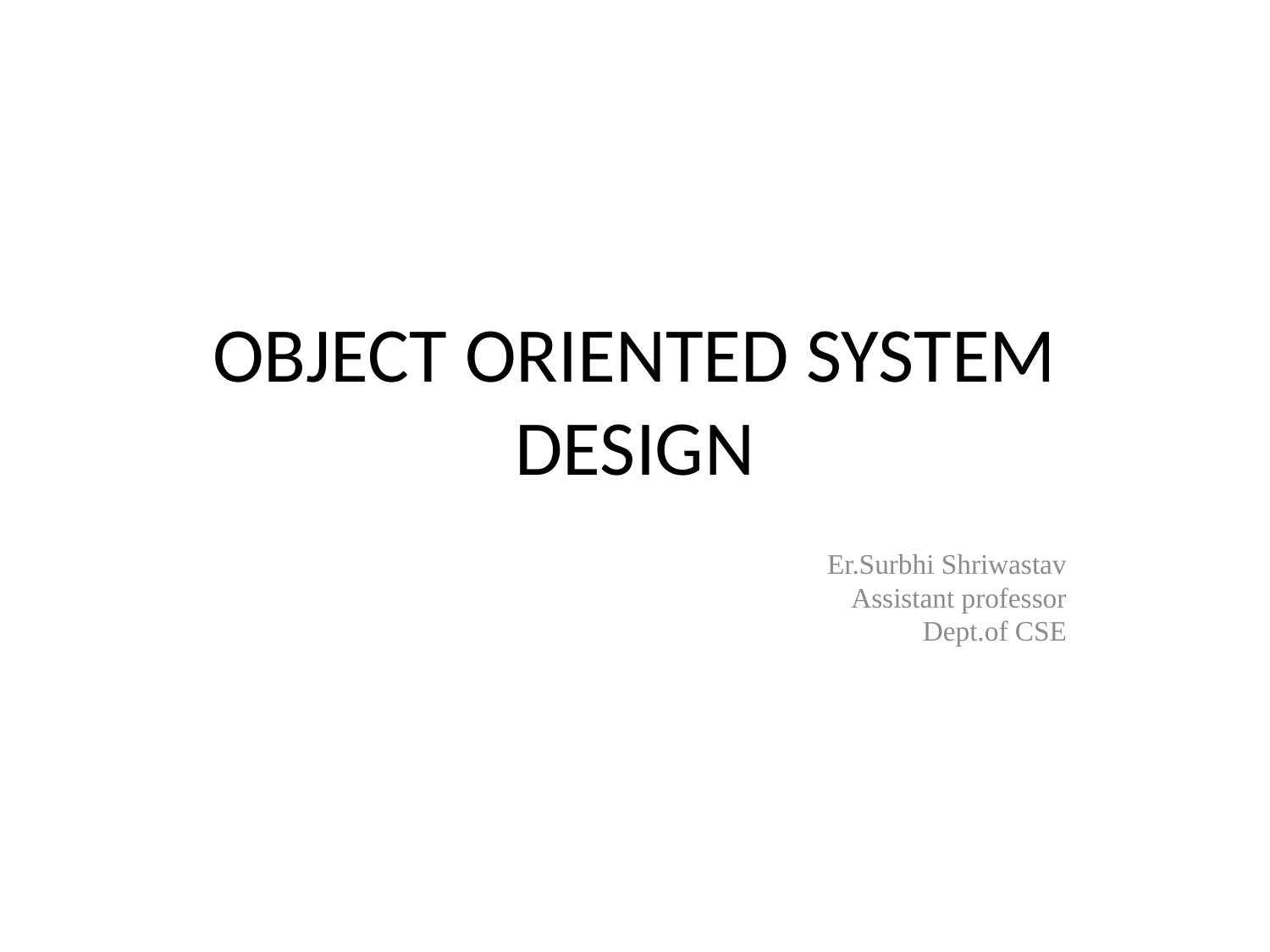

# OBJECT ORIENTED SYSTEM DESIGN
Er.Surbhi Shriwastav
Assistant professor
Dept.of CSE